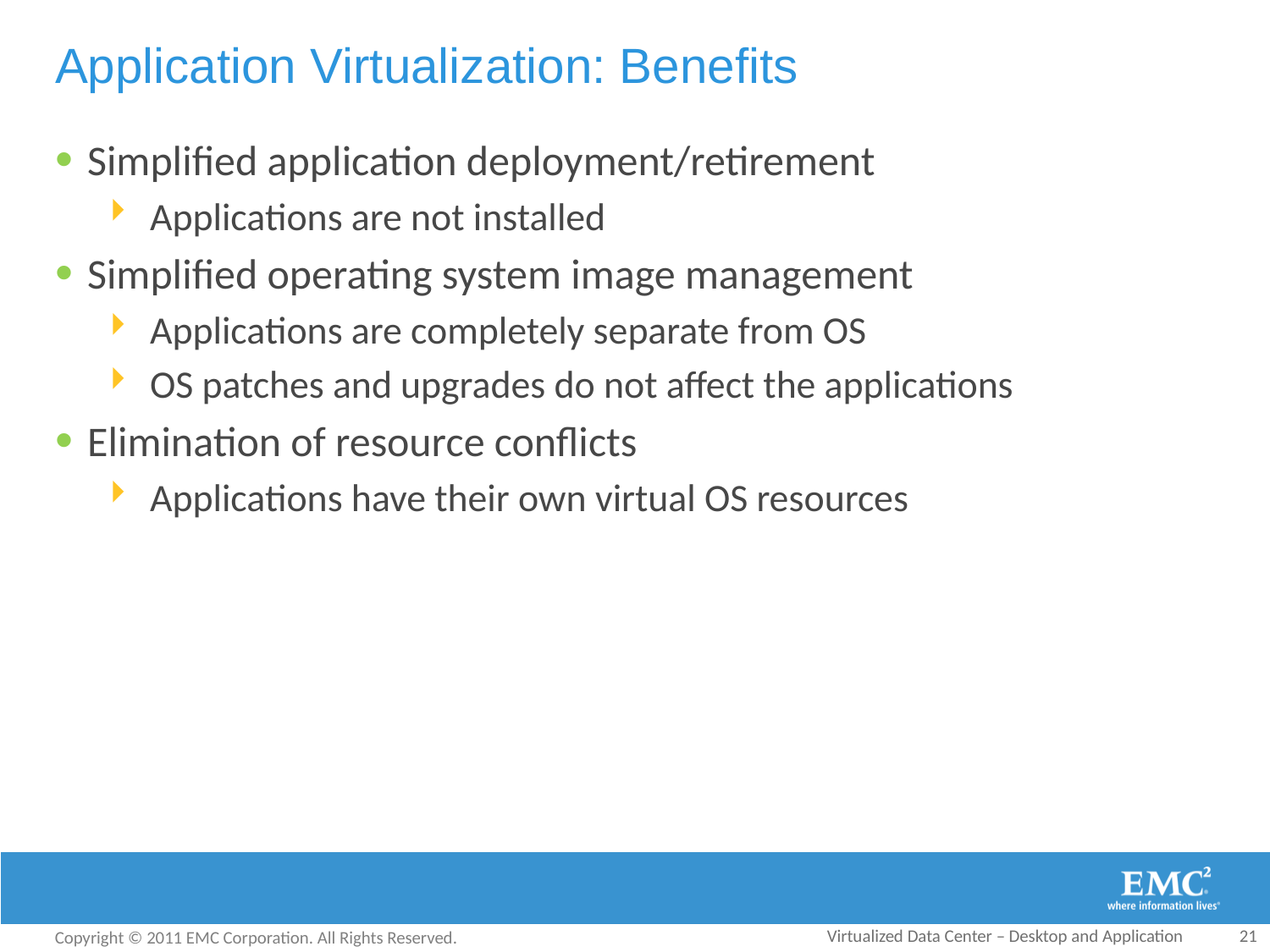

# Application Virtualization: Benefits
Simplified application deployment/retirement
Applications are not installed
Simplified operating system image management
Applications are completely separate from OS
OS patches and upgrades do not affect the applications
Elimination of resource conflicts
Applications have their own virtual OS resources

Virtualized Data Center – Desktop and Application
21